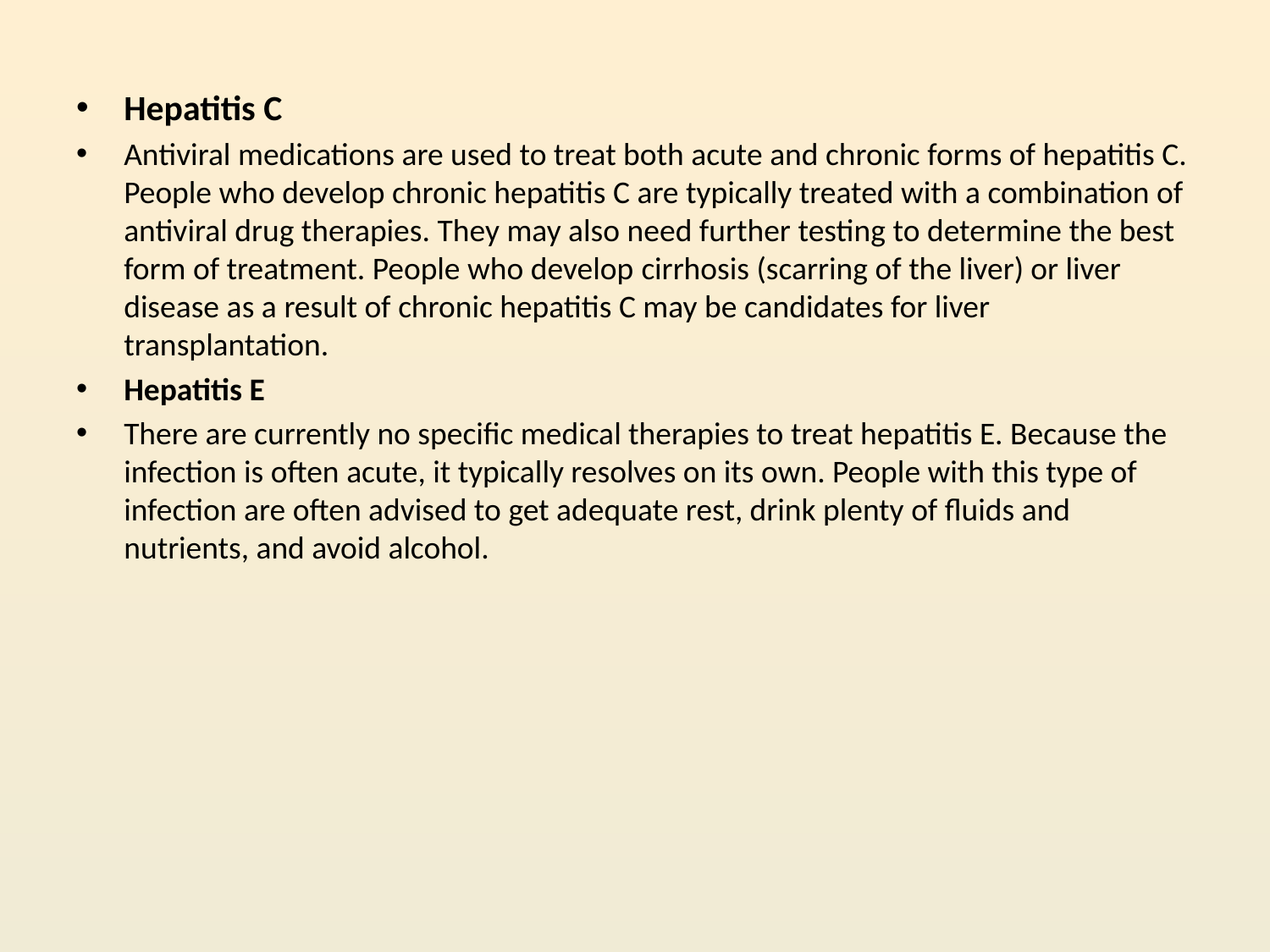

Hepatitis C
Antiviral medications are used to treat both acute and chronic forms of hepatitis C. People who develop chronic hepatitis C are typically treated with a combination of antiviral drug therapies. They may also need further testing to determine the best form of treatment. People who develop cirrhosis (scarring of the liver) or liver disease as a result of chronic hepatitis C may be candidates for liver transplantation.
Hepatitis E
There are currently no specific medical therapies to treat hepatitis E. Because the infection is often acute, it typically resolves on its own. People with this type of infection are often advised to get adequate rest, drink plenty of fluids and nutrients, and avoid alcohol.